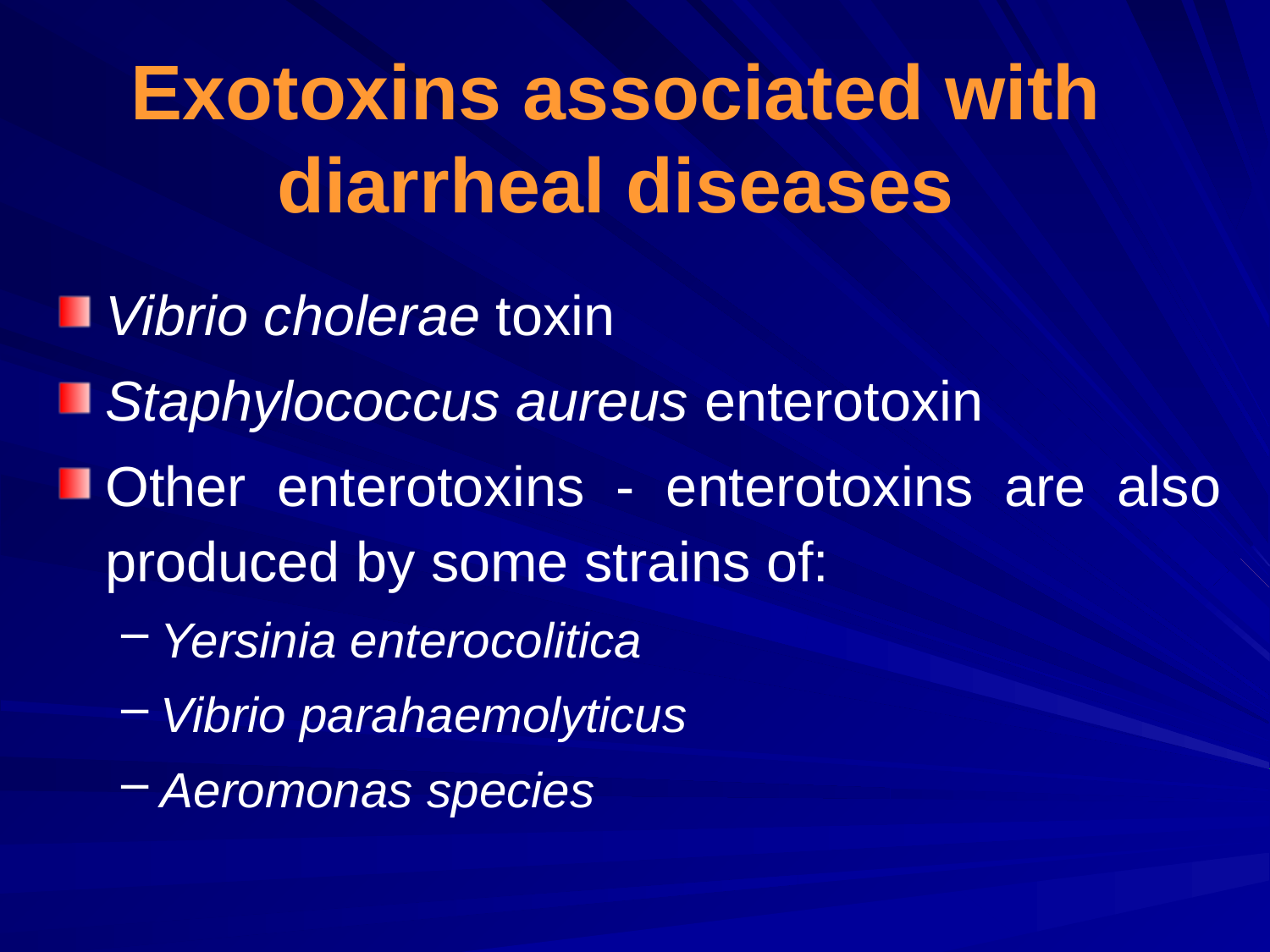

# Exotoxins associated with diarrheal diseases
Vibrio cholerae toxin
Staphylococcus aureus enterotoxin
Other enterotoxins - enterotoxins are also produced by some strains of:
Yersinia enterocolitica
Vibrio parahaemolyticus
Aeromonas species